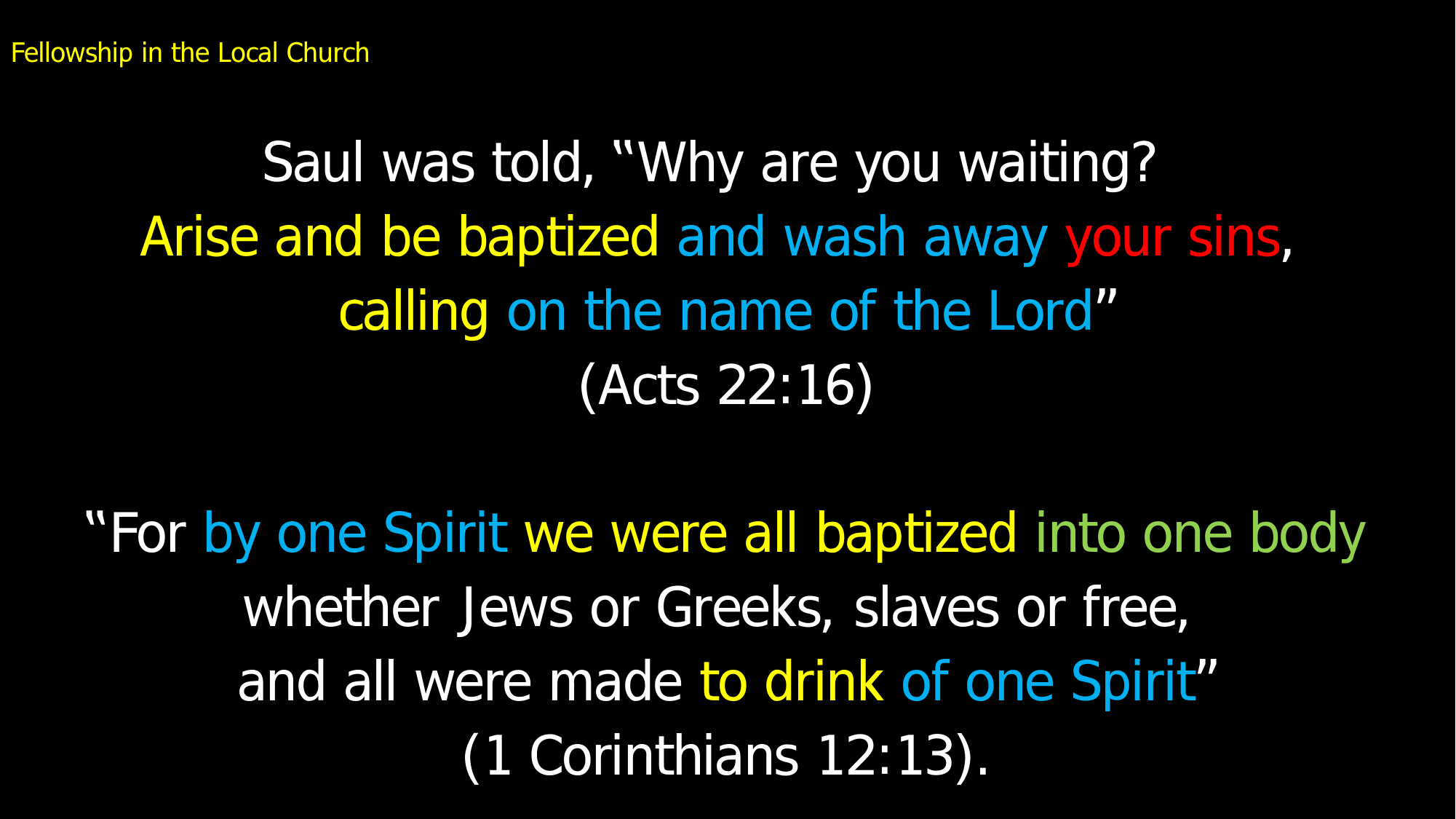

# Fellowship in the Local Church
Saul was told, “Why are you waiting?
Arise and be baptized and wash away your sins,
calling on the name of the Lord”
(Acts 22:16)

“For by one Spirit we were all baptized into one body
whether Jews or Greeks, slaves or free,
and all were made to drink of one Spirit”
(1 Corinthians 12:13).